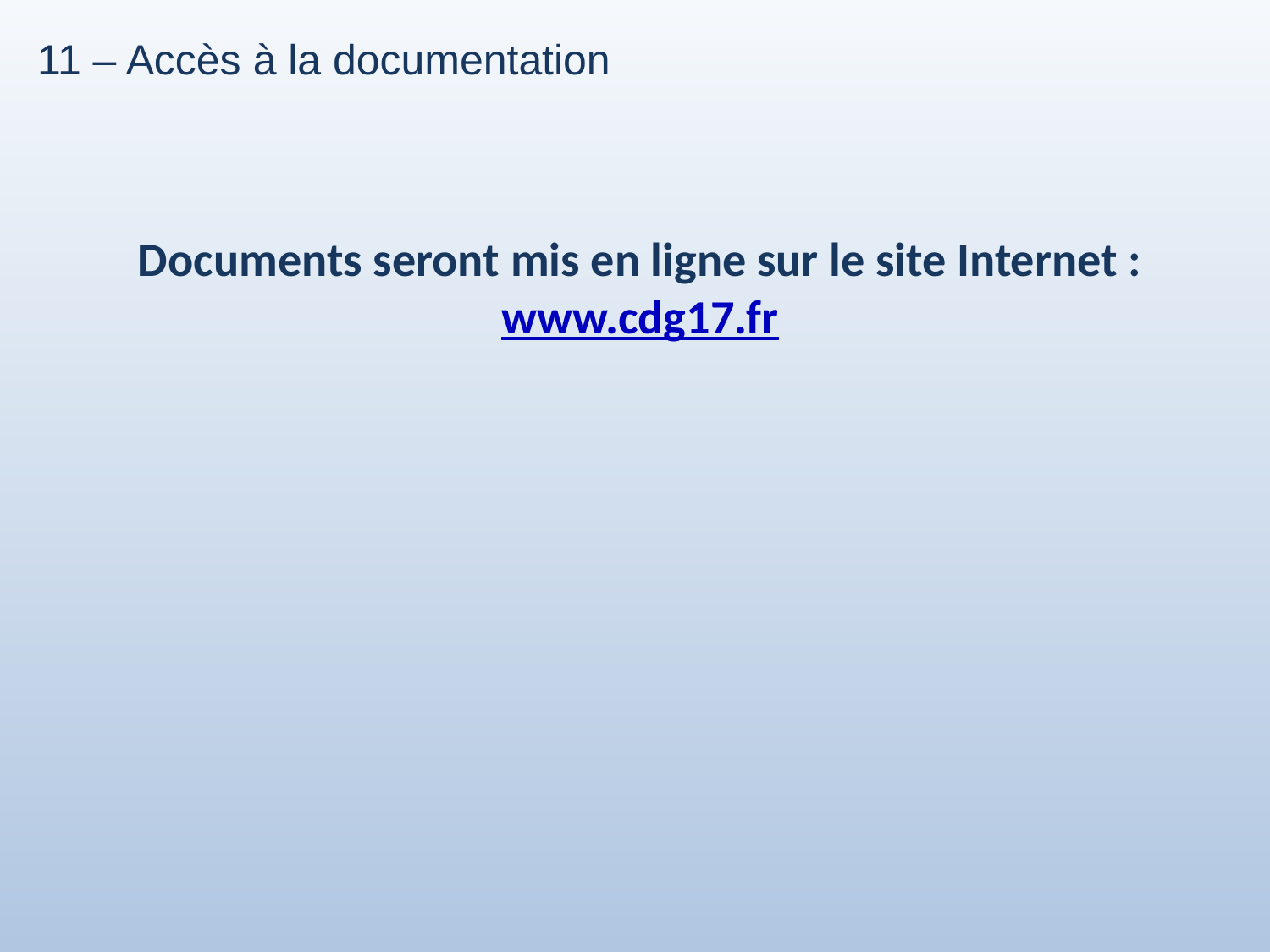

11 – Accès à la documentation
Documents seront mis en ligne sur le site Internet : www.cdg17.fr